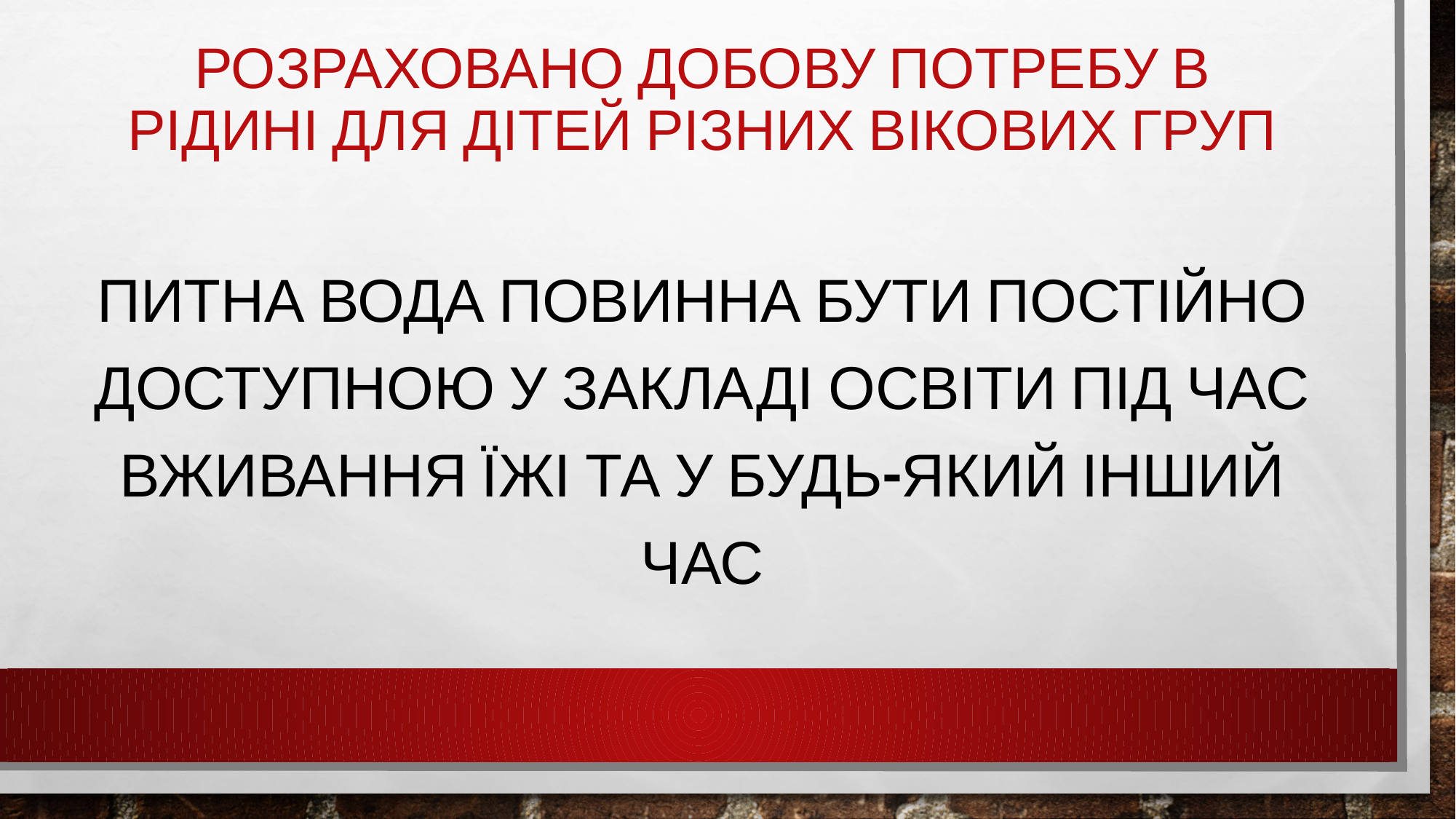

# Розраховано добову потребу в рідині для дітей різних вікових груп
Питна вода повинна бути постійно доступною у закладі освіти під час вживання їжі та у будь-який інший час